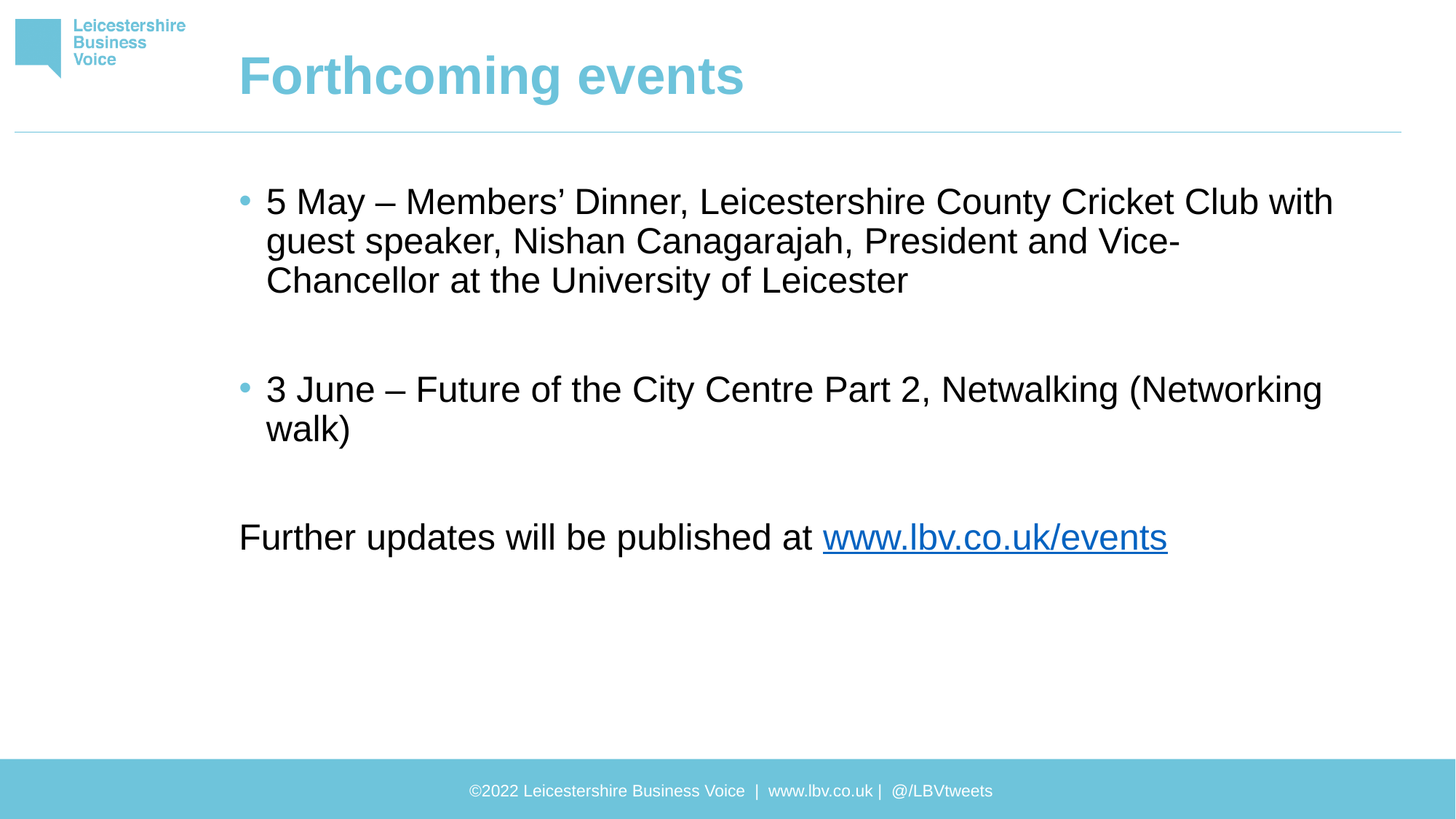

# Forthcoming events
5 May – Members’ Dinner, Leicestershire County Cricket Club with guest speaker, Nishan Canagarajah, President and Vice-Chancellor at the University of Leicester

3 June – Future of the City Centre Part 2, Netwalking (Networking walk)

Further updates will be published at www.lbv.co.uk/events
©2022 Leicestershire Business Voice  |  www.lbv.co.uk |  @/LBVtweets